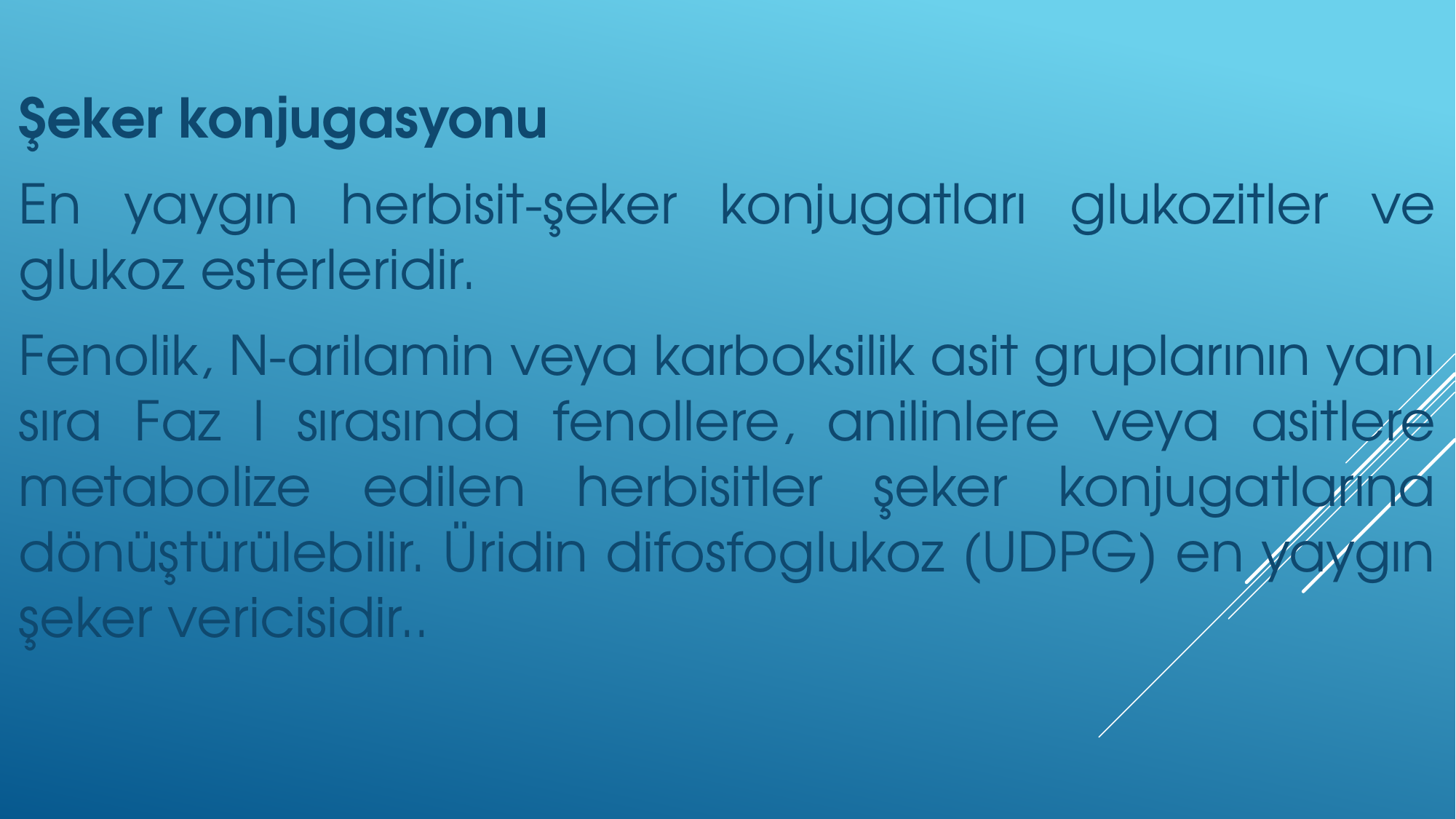

Şeker konjugasyonu
En yaygın herbisit-şeker konjugatları glukozitler ve glukoz esterleridir.
Fenolik, N-arilamin veya karboksilik asit gruplarının yanı sıra Faz I sırasında fenollere, anilinlere veya asitlere metabolize edilen herbisitler şeker konjugatlarına dönüştürülebilir. Üridin difosfoglukoz (UDPG) en yaygın şeker vericisidir..